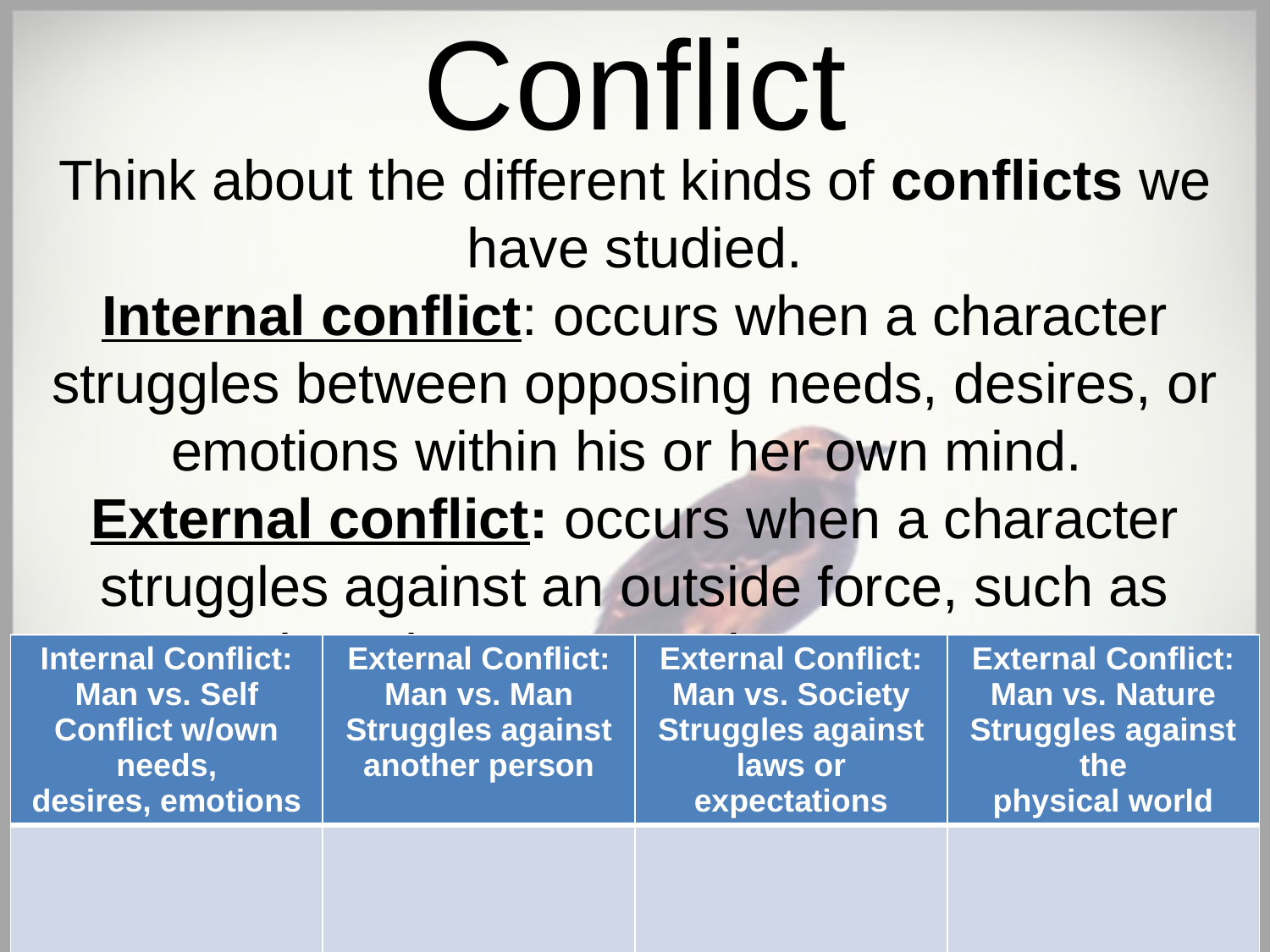

# Conflict
Think about the different kinds of conflicts we have studied.
Internal conflict: occurs when a character struggles between opposing needs, desires, or emotions within his or her own mind.
External conflict: occurs when a character struggles against an outside force, such as another character, society, or nature.
Using the graphic organizer below, brainstorm examples of conflicts from your life, the world, books, television, or films.
| Internal Conflict: Man vs. Self Conflict w/own needs, desires, emotions | External Conflict: Man vs. Man Struggles against another person | External Conflict: Man vs. Society Struggles against laws or expectations | External Conflict: Man vs. Nature Struggles against the physical world |
| --- | --- | --- | --- |
|  |  |  |  |